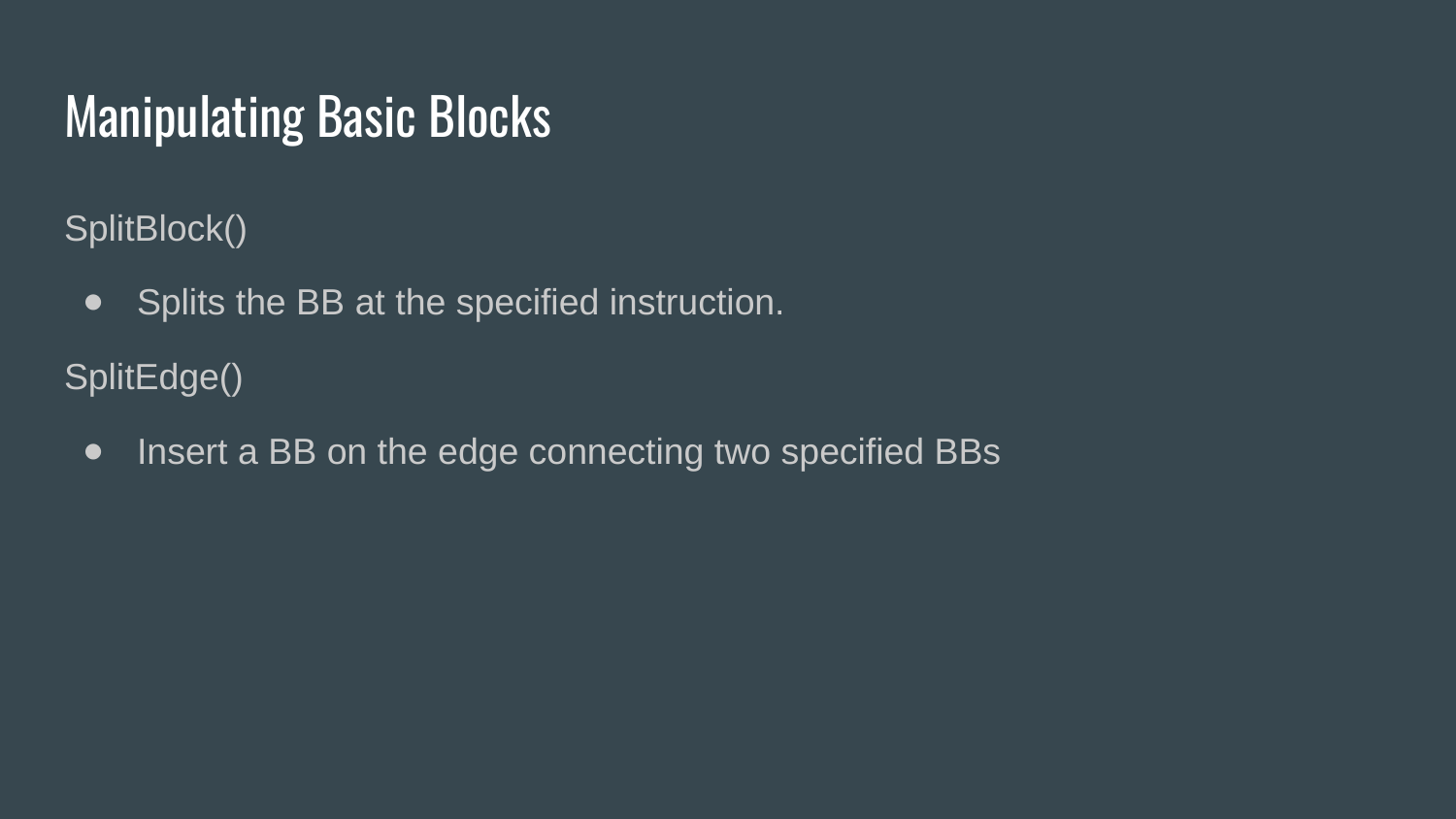

# Manipulating Basic Blocks
SplitBlock()
Splits the BB at the specified instruction.
SplitEdge()
Insert a BB on the edge connecting two specified BBs